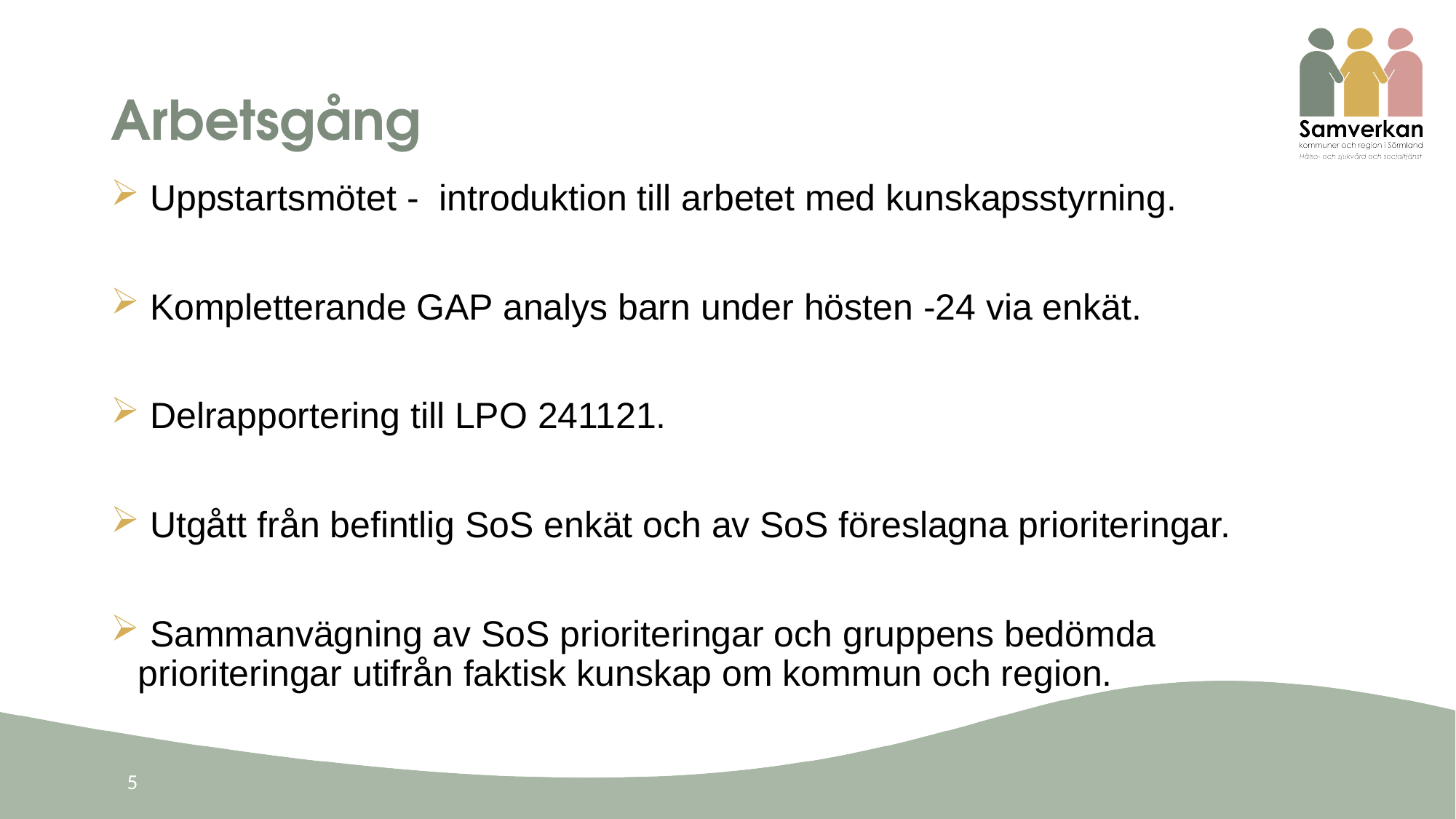

# Arbetsgång
 Uppstartsmötet -  introduktion till arbetet med kunskapsstyrning.

 Kompletterande GAP analys barn under hösten -24 via enkät.

 Delrapportering till LPO 241121.

 Utgått från befintlig SoS enkät och av SoS föreslagna prioriteringar.

 Sammanvägning av SoS prioriteringar och gruppens bedömda prioriteringar utifrån faktisk kunskap om kommun och region.